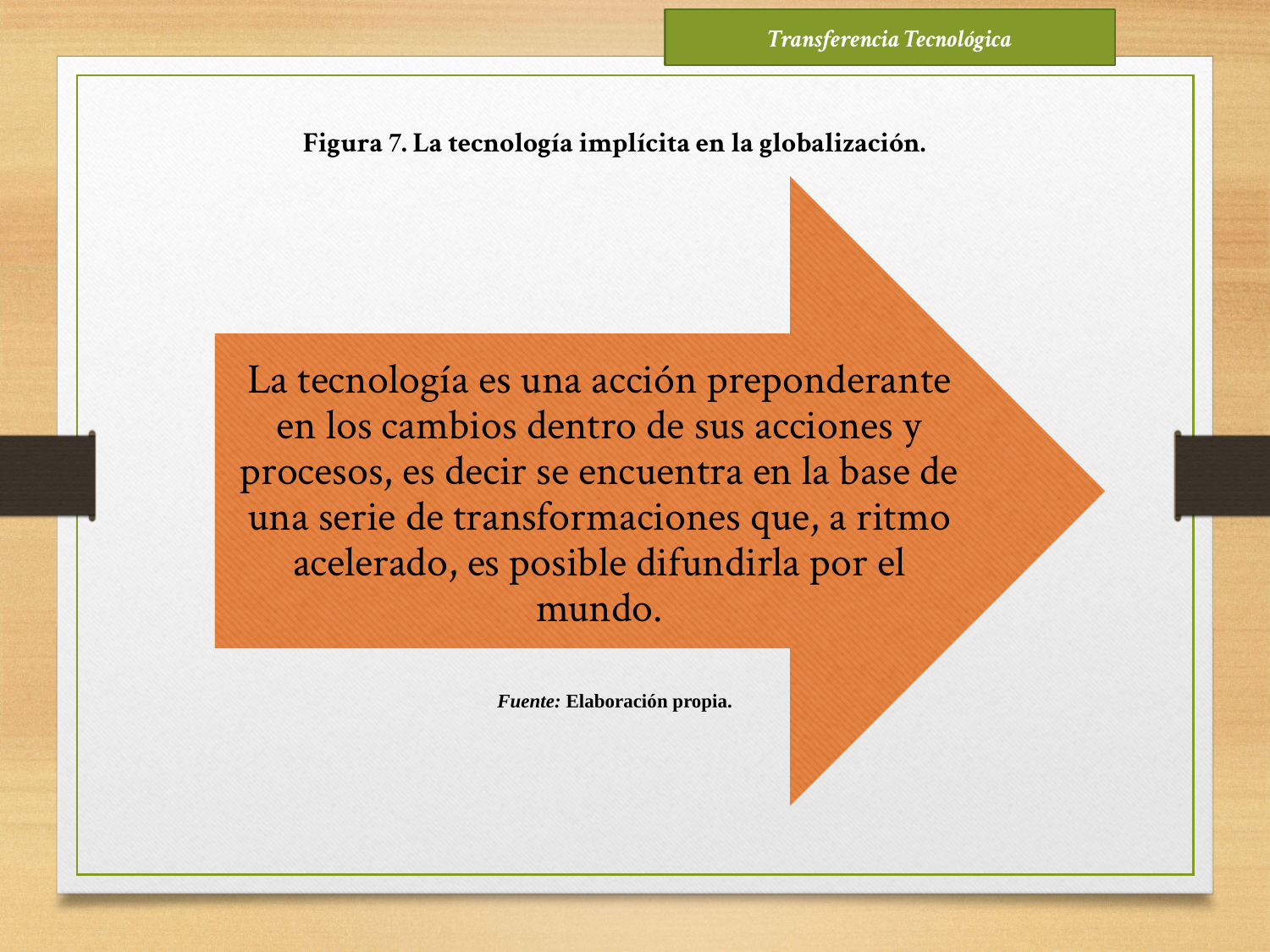

Transferencia Tecnológica
Figura 7. La tecnología implícita en la globalización.
La tecnología es una acción preponderante en los cambios dentro de sus acciones y procesos, es decir se encuentra en la base de una serie de transformaciones que, a ritmo acelerado, es posible difundirla por el mundo.
Fuente: Elaboración propia.